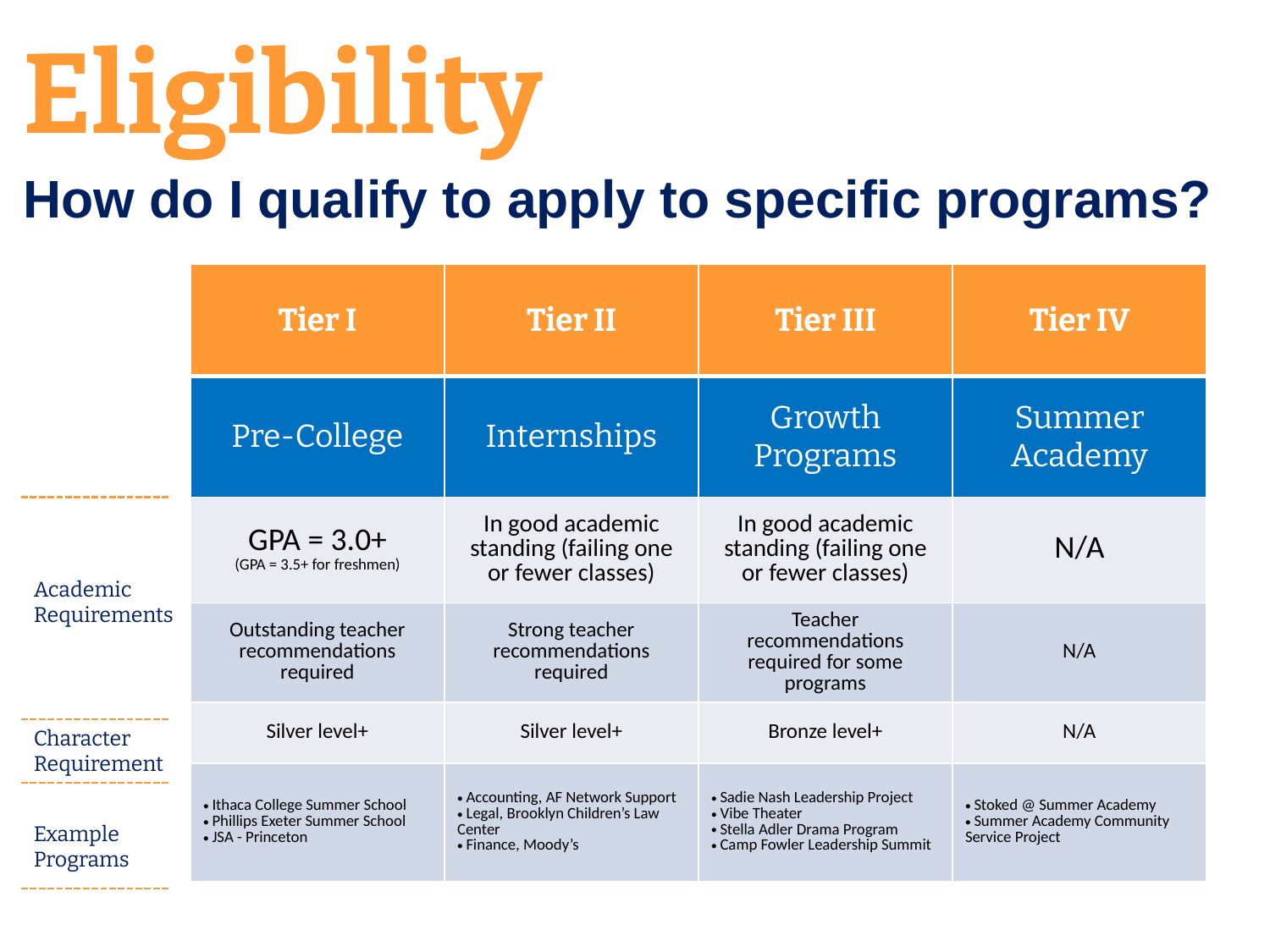

# Eligibility
How do I qualify to apply to specific programs?
| Tier I | Tier II | Tier III | Tier IV |
| --- | --- | --- | --- |
| Pre-College | Internships | Growth Programs | Summer Academy |
| GPA = 3.0+ (GPA = 3.5+ for freshmen) | In good academic standing (failing one or fewer classes) | In good academic standing (failing one or fewer classes) | N/A |
| Outstanding teacher recommendations required | Strong teacher recommendations required | Teacher recommendations required for some programs | N/A |
| Silver level+ | Silver level+ | Bronze level+ | N/A |
| Ithaca College Summer School Phillips Exeter Summer School JSA - Princeton | Accounting, AF Network Support Legal, Brooklyn Children’s Law Center Finance, Moody’s | Sadie Nash Leadership Project Vibe Theater Stella Adler Drama Program Camp Fowler Leadership Summit | Stoked @ Summer Academy Summer Academy Community Service Project |
Academic Requirements

Character
Requirement
Example Programs